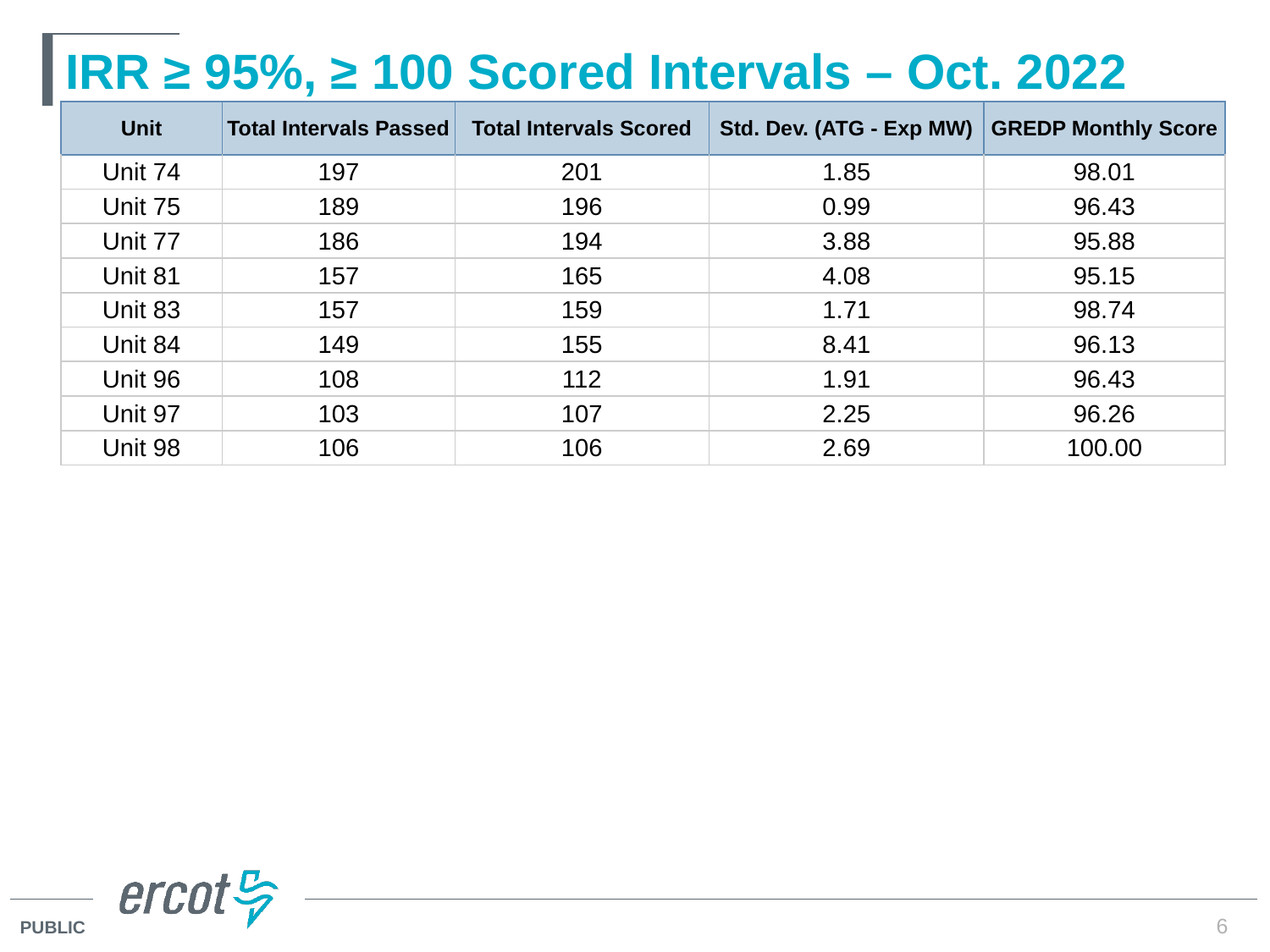

# IRR ≥ 95%, ≥ 100 Scored Intervals – Oct. 2022
| Unit | Total Intervals Passed | Total Intervals Scored | Std. Dev. (ATG - Exp MW) | GREDP Monthly Score |
| --- | --- | --- | --- | --- |
| Unit 74 | 197 | 201 | 1.85 | 98.01 |
| Unit 75 | 189 | 196 | 0.99 | 96.43 |
| Unit 77 | 186 | 194 | 3.88 | 95.88 |
| Unit 81 | 157 | 165 | 4.08 | 95.15 |
| Unit 83 | 157 | 159 | 1.71 | 98.74 |
| Unit 84 | 149 | 155 | 8.41 | 96.13 |
| Unit 96 | 108 | 112 | 1.91 | 96.43 |
| Unit 97 | 103 | 107 | 2.25 | 96.26 |
| Unit 98 | 106 | 106 | 2.69 | 100.00 |
6